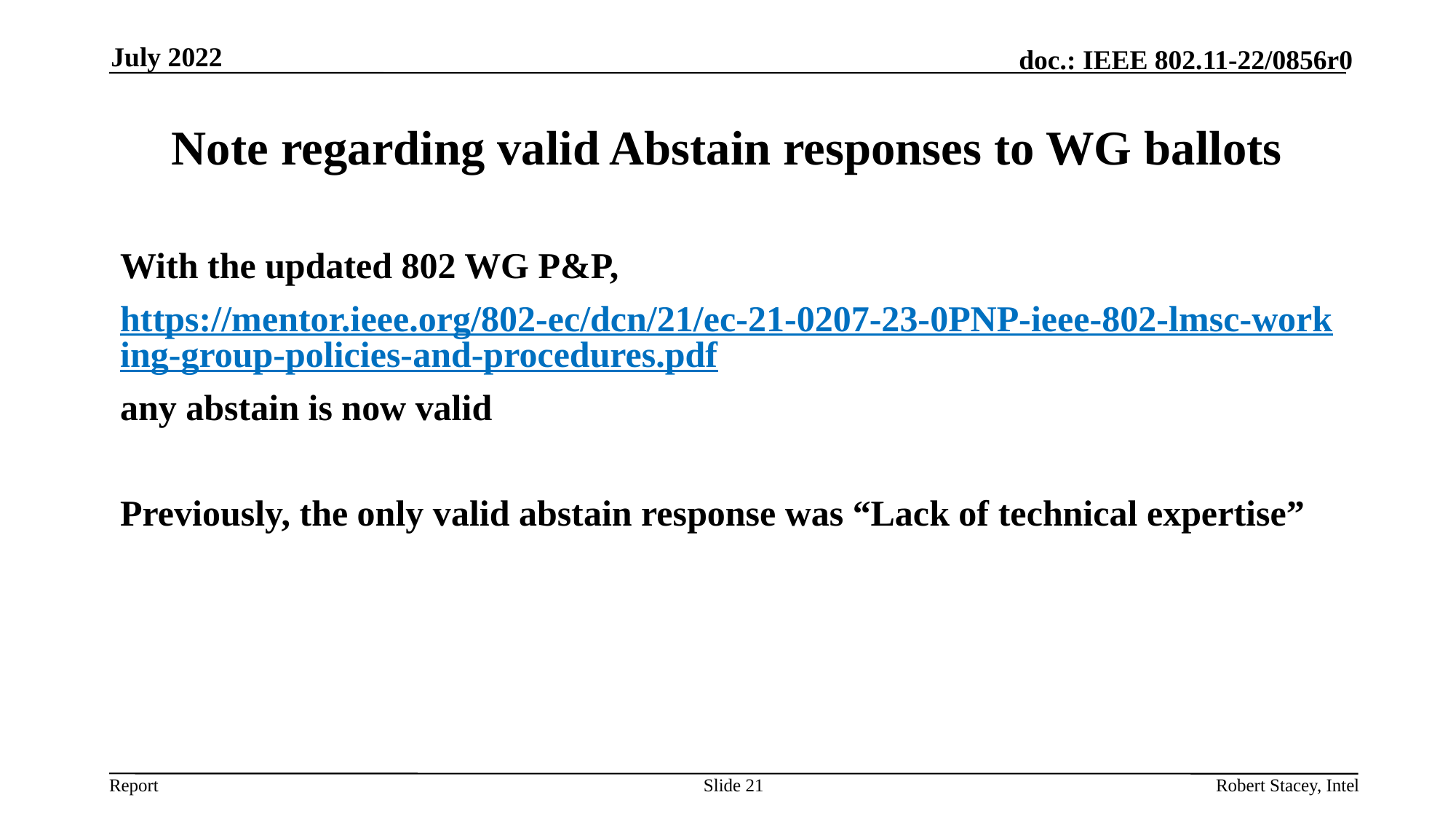

July 2022
# Note regarding valid Abstain responses to WG ballots
With the updated 802 WG P&P,
https://mentor.ieee.org/802-ec/dcn/21/ec-21-0207-23-0PNP-ieee-802-lmsc-working-group-policies-and-procedures.pdf
any abstain is now valid

Previously, the only valid abstain response was “Lack of technical expertise”

Slide 21
Robert Stacey, Intel